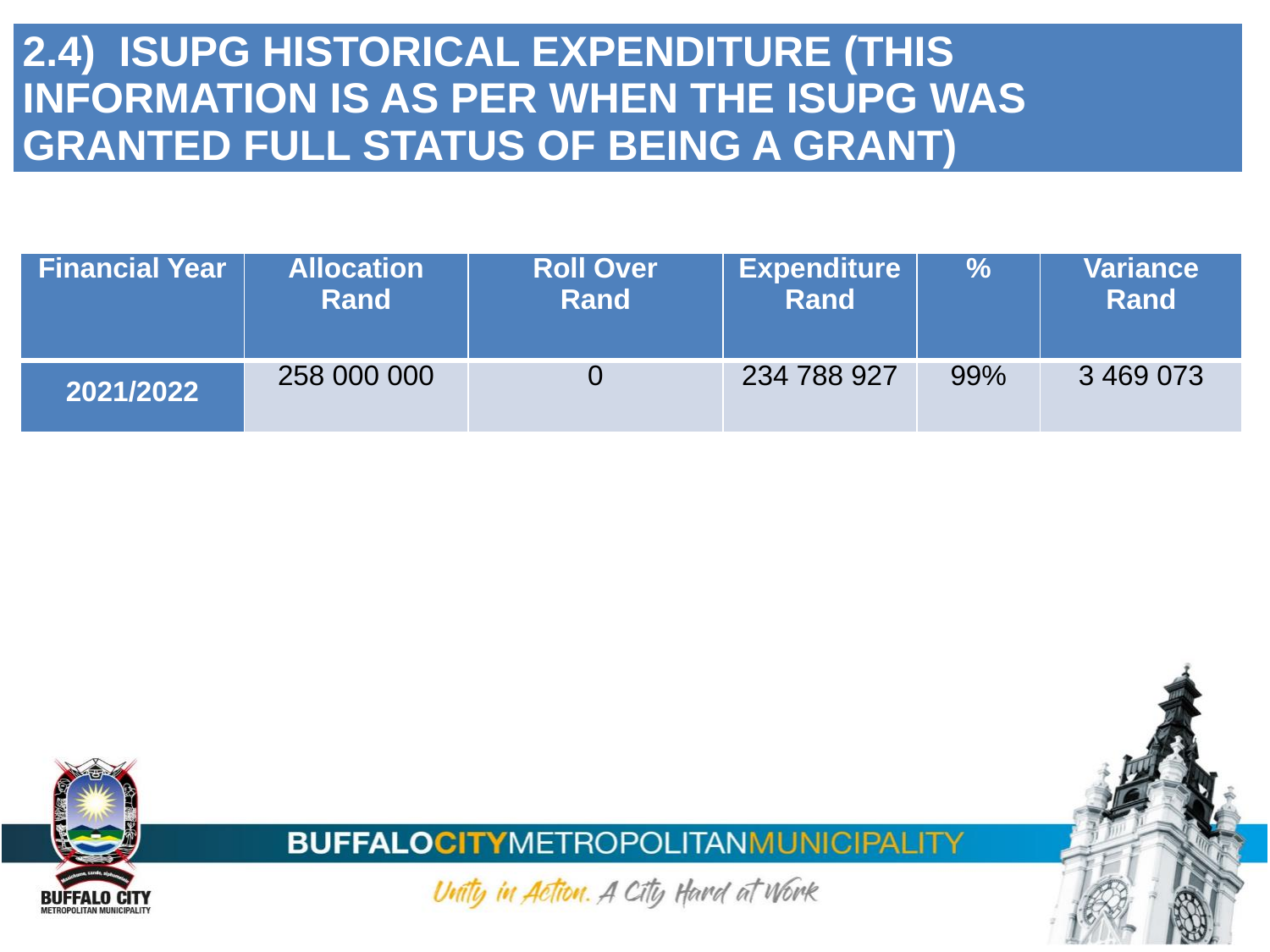

| 2.4) ISUPG HISTORICAL EXPENDITURE (THIS INFORMATION IS AS PER WHEN THE ISUPG WAS GRANTED FULL STATUS OF BEING A GRANT) |
| --- |

| Financial Year | Allocation Rand | Roll Over Rand | Expenditure Rand | % | Variance Rand |
| --- | --- | --- | --- | --- | --- |
| 2021/2022 | 258 000 000 | 0 | 234 788 927 | 99% | 3 469 073 |